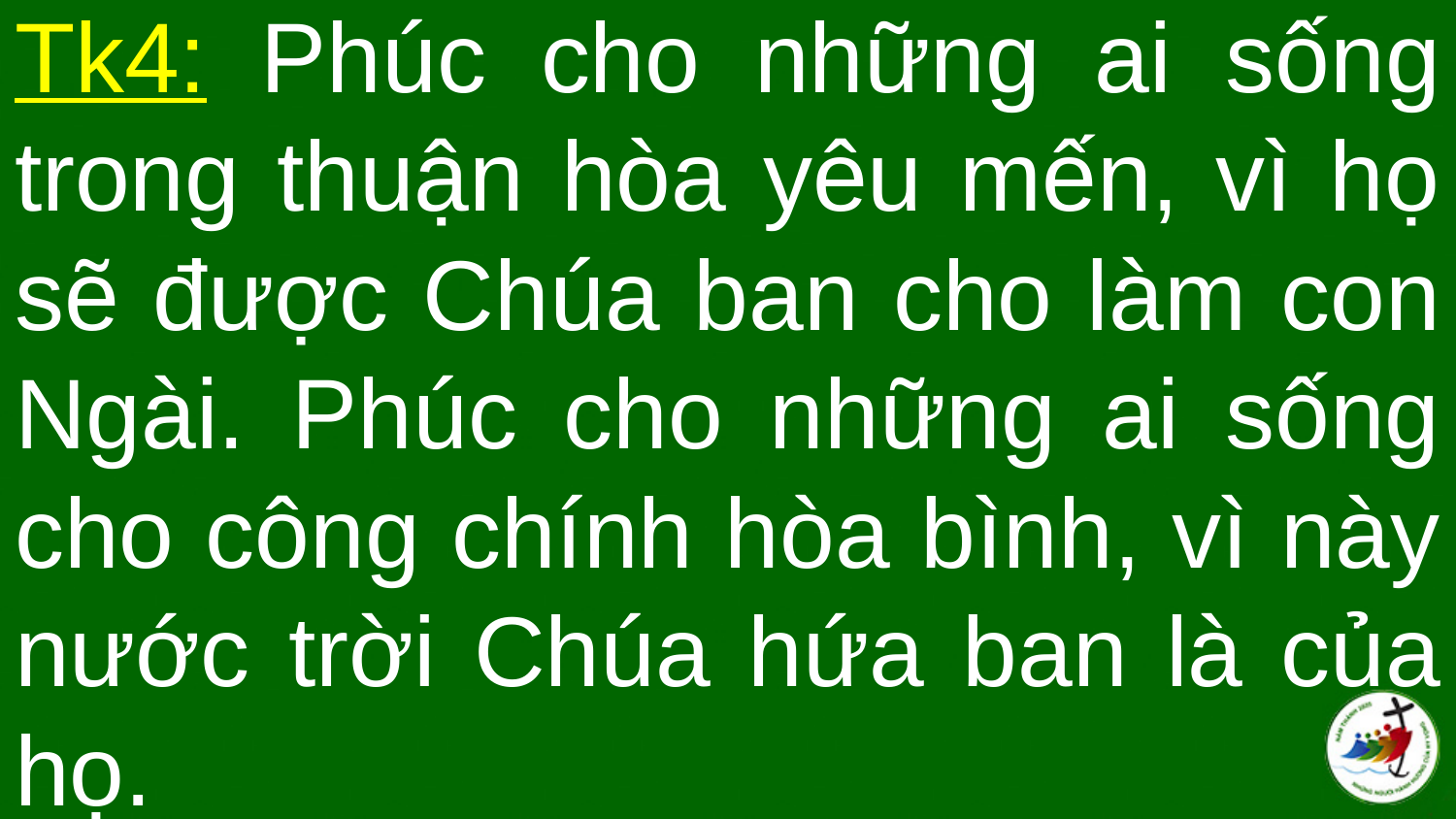

# Tk4: Phúc cho những ai sống trong thuận hòa yêu mến, vì họ sẽ được Chúa ban cho làm con Ngài. Phúc cho những ai sống cho công chính hòa bình, vì này nước trời Chúa hứa ban là của họ.